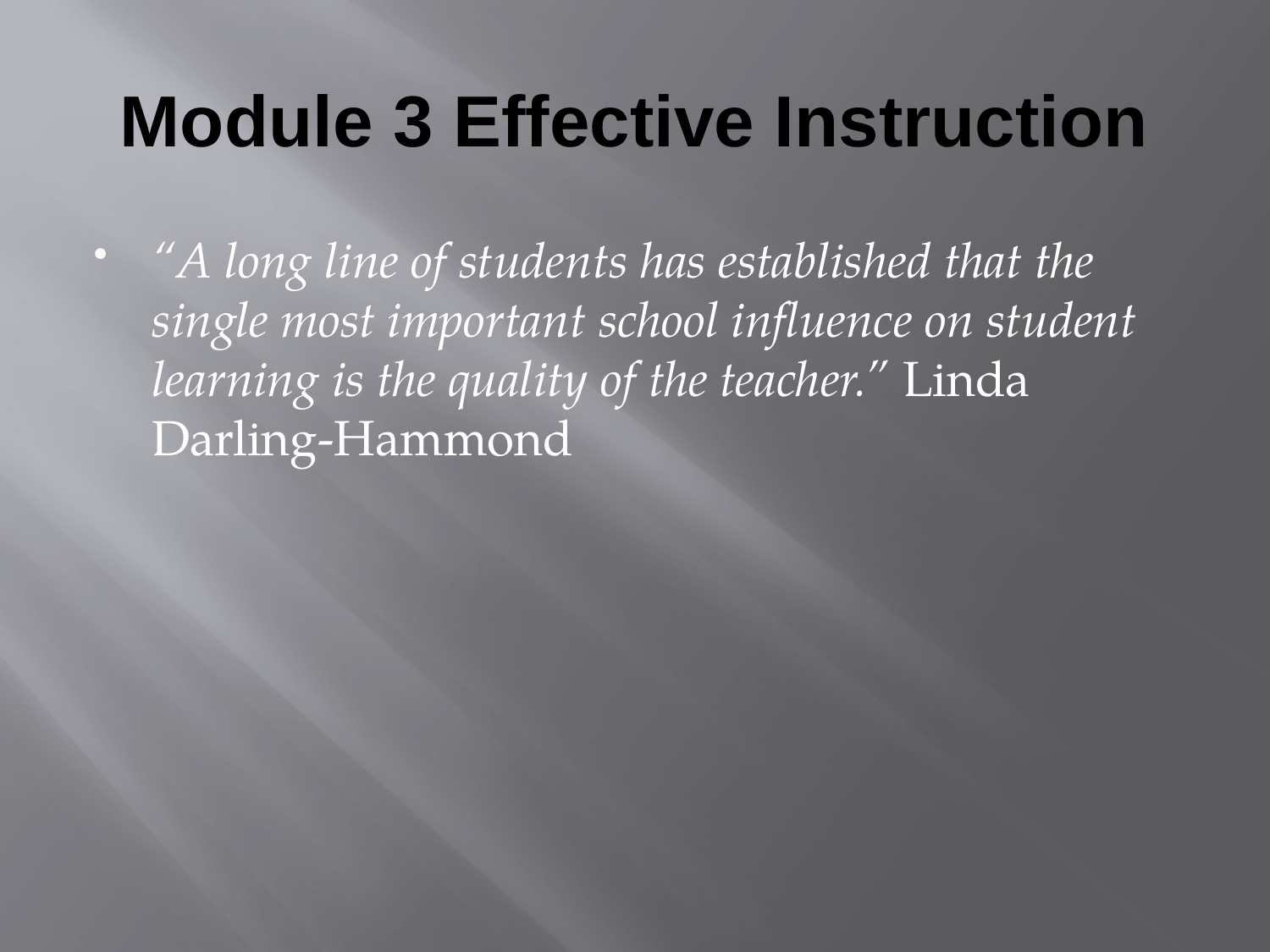

# Module 3 Effective Instruction
“A long line of students has established that the single most important school influence on student learning is the quality of the teacher.” Linda Darling-Hammond